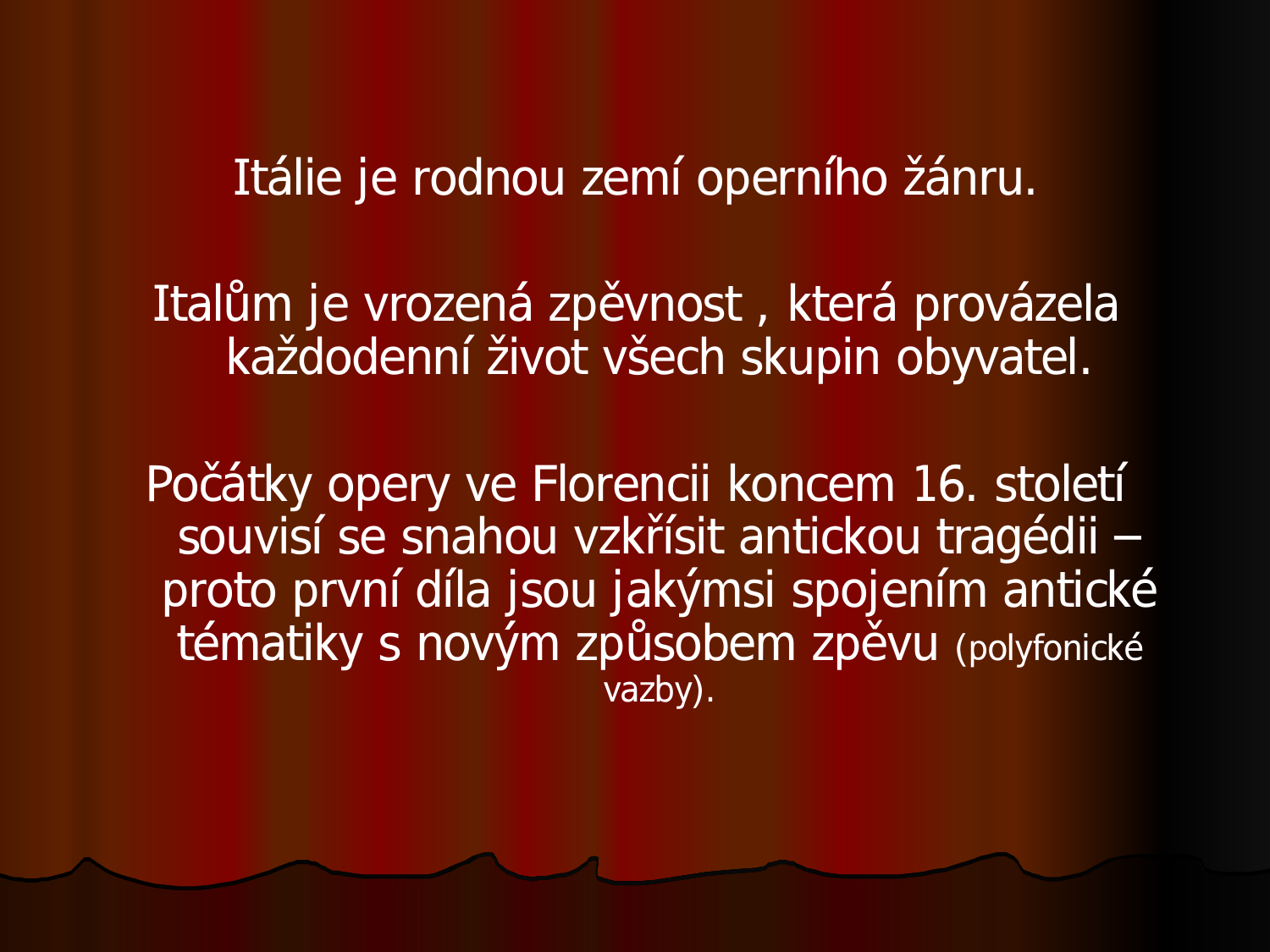

Itálie je rodnou zemí operního žánru.

Italům je vrozená zpěvnost , která provázela každodenní život všech skupin obyvatel.

Počátky opery ve Florencii koncem 16. století souvisí se snahou vzkřísit antickou tragédii – proto první díla jsou jakýmsi spojením antické tématiky s novým způsobem zpěvu (polyfonické vazby).